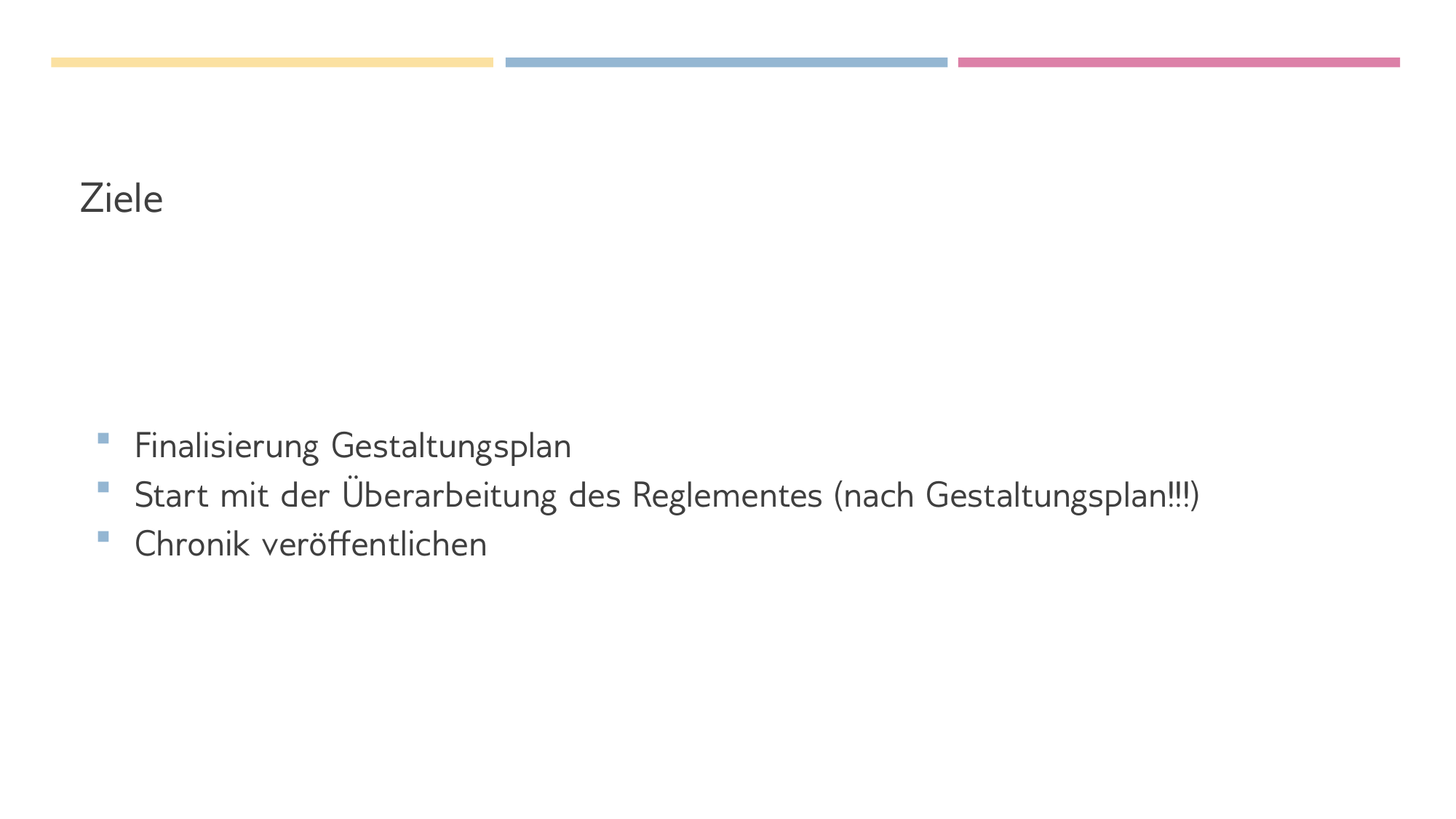

# Ziele
Finalisierung Gestaltungsplan
Start mit der Überarbeitung des Reglementes (nach Gestaltungsplan!!!)
Chronik veröffentlichen